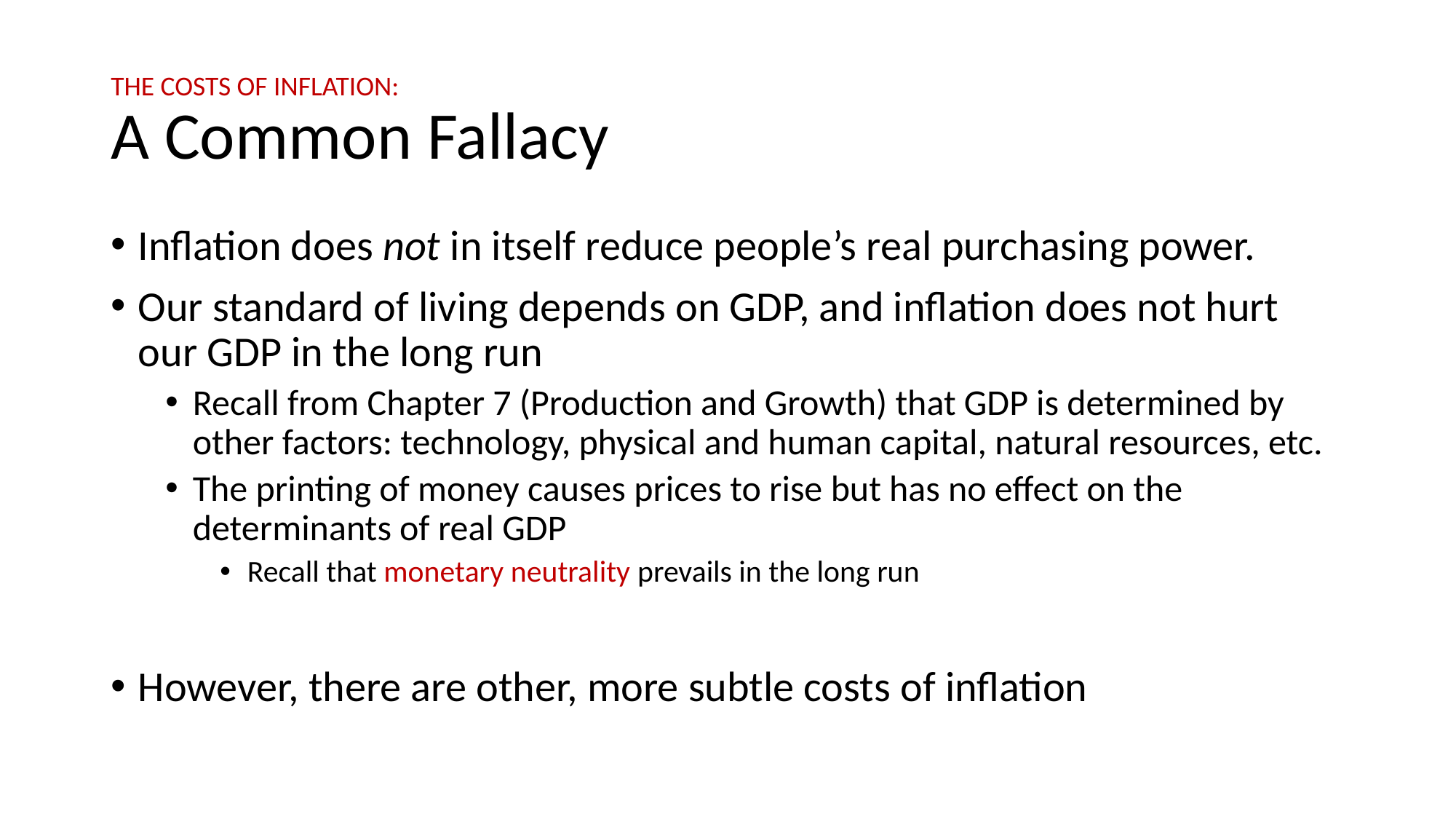

# THE COSTS OF INFLATION: A Common Fallacy
Inflation does not in itself reduce people’s real purchasing power.
Our standard of living depends on GDP, and inflation does not hurt our GDP in the long run
Recall from Chapter 7 (Production and Growth) that GDP is determined by other factors: technology, physical and human capital, natural resources, etc.
The printing of money causes prices to rise but has no effect on the determinants of real GDP
Recall that monetary neutrality prevails in the long run

However, there are other, more subtle costs of inflation